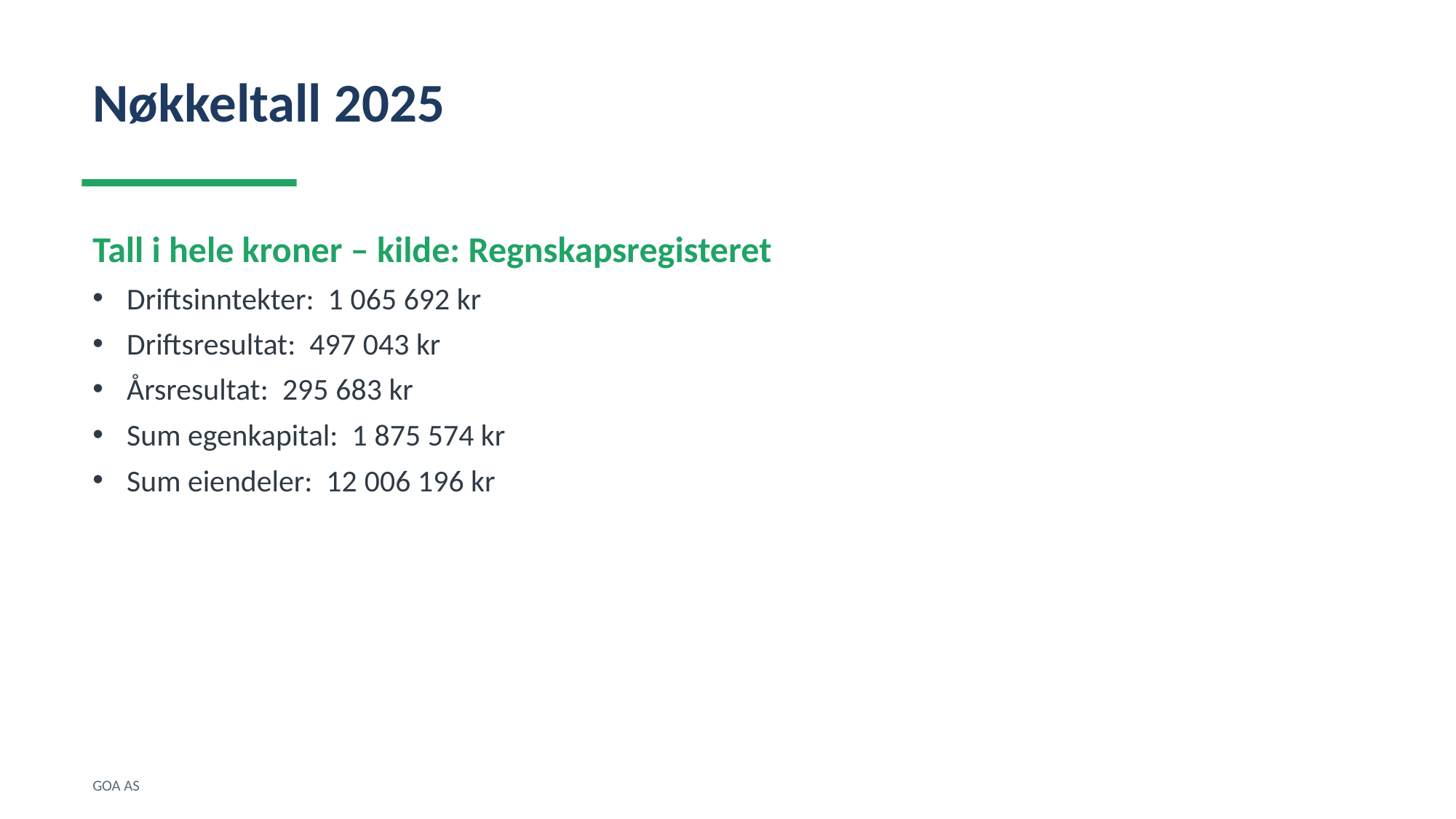

Nøkkeltall 2025

Tall i hele kroner – kilde: Regnskapsregisteret
Driftsinntekter:  1 065 692 kr
Driftsresultat:  497 043 kr
Årsresultat:  295 683 kr
Sum egenkapital:  1 875 574 kr
Sum eiendeler:  12 006 196 kr
GOA AS